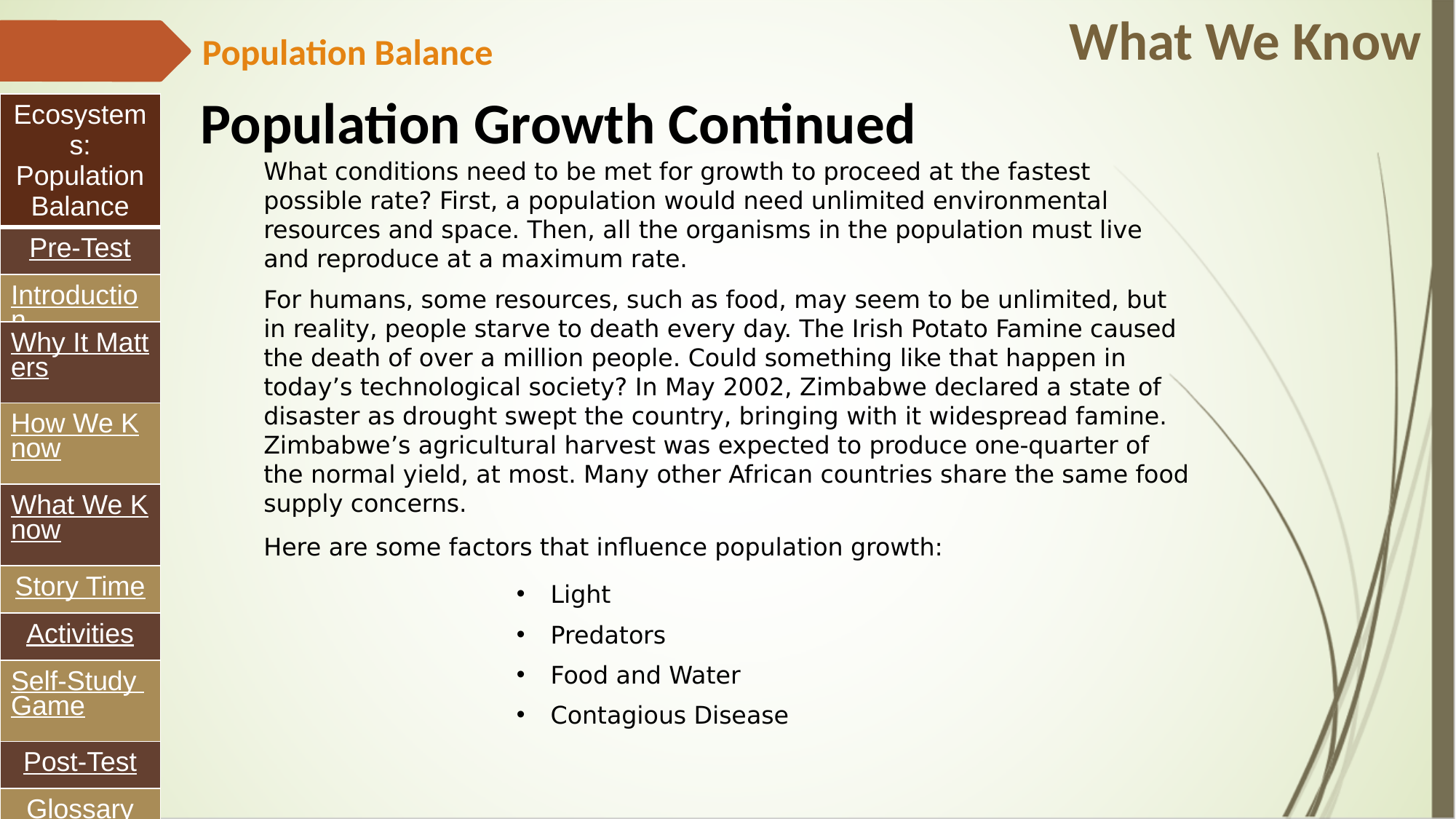

What We Know

Population Balance
Population Growth Continued
| Ecosystems: Population Balance |
| --- |
| Pre-Test |
| Introduction |
| Why It Matters |
| How We Know |
| What We Know |
| Story Time |
| Activities |
| Self-Study Game |
| Post-Test |
| Glossary |
What conditions need to be met for growth to proceed at the fastest possible rate? First, a population would need unlimited environmental resources and space. Then, all the organisms in the population must live and reproduce at a maximum rate.
For humans, some resources, such as food, may seem to be unlimited, but in reality, people starve to death every day. The Irish Potato Famine caused the death of over a million people. Could something like that happen in today’s technological society? In May 2002, Zimbabwe declared a state of disaster as drought swept the country, bringing with it widespread famine. Zimbabwe’s agricultural harvest was expected to produce one-quarter of the normal yield, at most. Many other African countries share the same food supply concerns.
Here are some factors that influence population growth:
Light
Predators
Food and Water
Contagious Disease